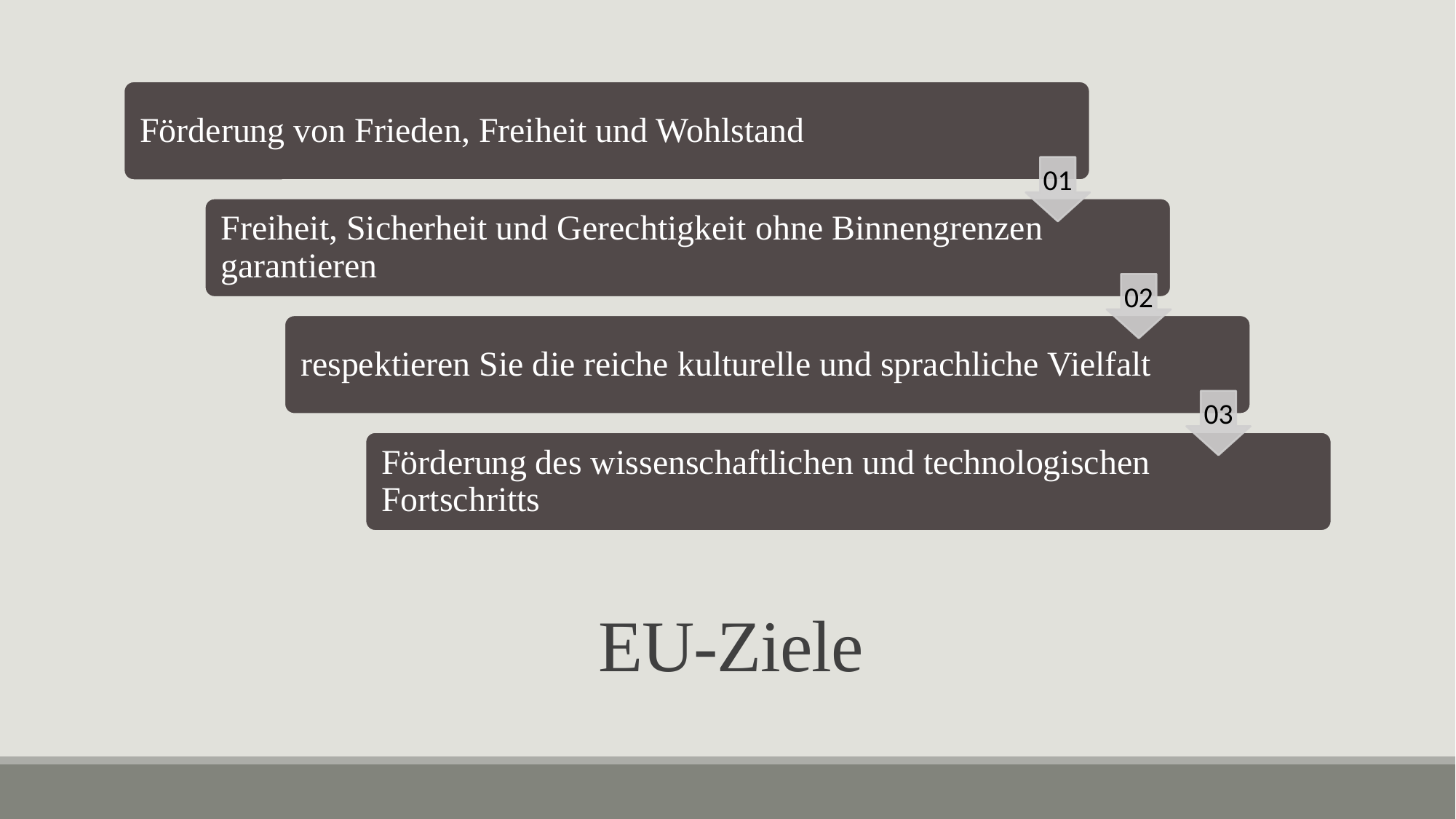

/
Förderung von Frieden, Freiheit und Wohlstand
Freiheit, Sicherheit und Gerechtigkeit ohne Binnengrenzen garantieren
respektieren Sie die reiche kulturelle und sprachliche Vielfalt
Förderung des wissenschaftlichen und technologischen Fortschritts
01
02
03
# EU-Ziele